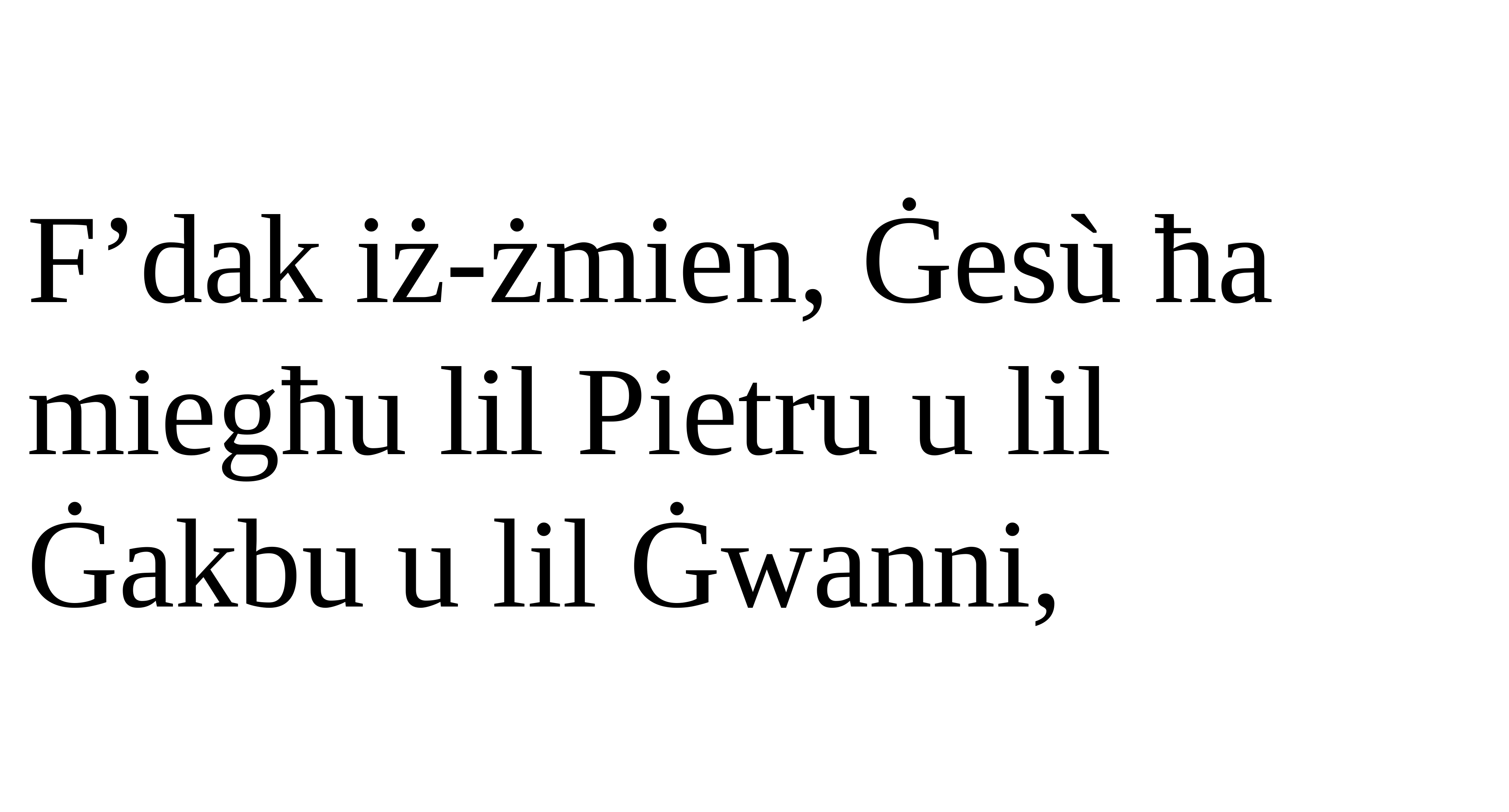

F’dak iż-żmien, Ġesù ħa miegħu lil Pietru u lil Ġakbu u lil Ġwanni,